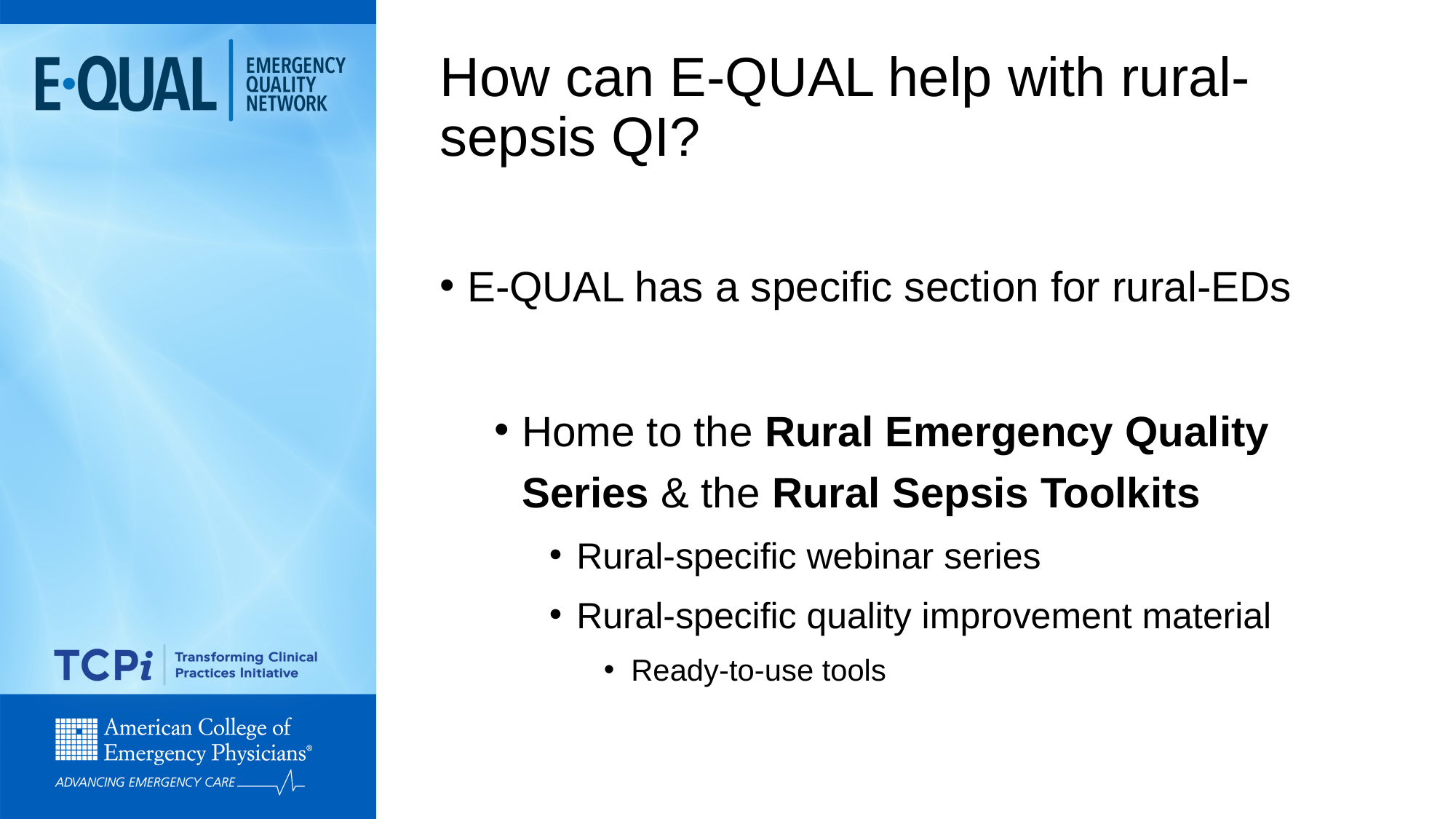

# How can E-QUAL help with rural-sepsis QI?
E-QUAL has a specific section for rural-EDs

Home to the Rural Emergency Quality Series & the Rural Sepsis Toolkits
Rural-specific webinar series
Rural-specific quality improvement material
Ready-to-use tools